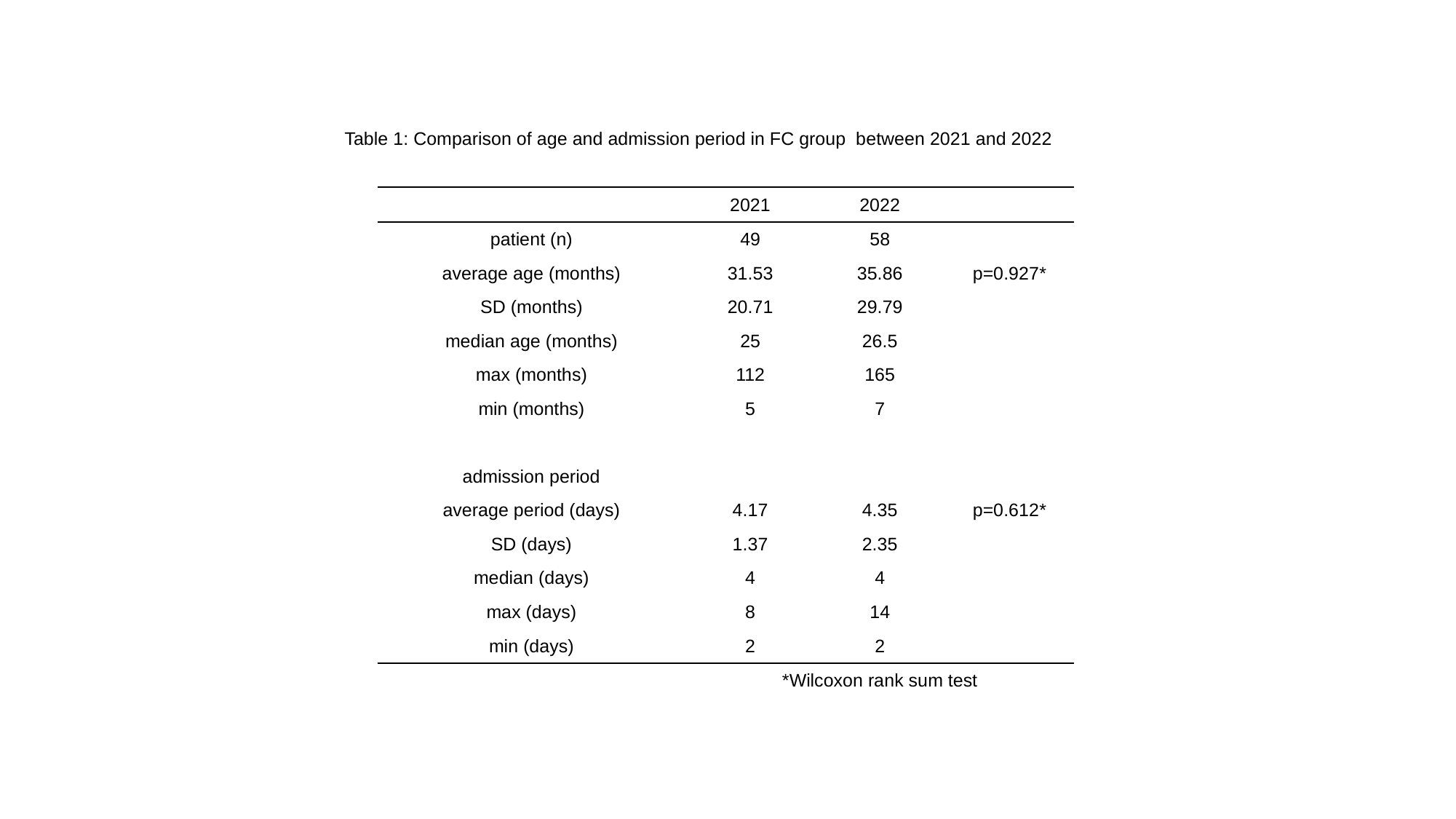

Table 1: Comparison of age and admission period in FC group  between 2021 and 2022
|  |  |  |  |
| --- | --- | --- | --- |
|  | 2021 | 2022 |  |
| patient (n) | 49 | 58 |  |
| average age (months) | 31.53 | 35.86 | p=0.927\* |
| SD (months) | 20.71 | 29.79 |  |
| median age (months) | 25 | 26.5 |  |
| max (months) | 112 | 165 |  |
| min (months) | 5 | 7 |  |
|  |  |  |  |
| admission period |  |  |  |
| average period (days) | 4.17 | 4.35 | p=0.612\* |
| SD (days) | 1.37 | 2.35 |  |
| median (days) | 4 | 4 |  |
| max (days) | 8 | 14 |  |
| min (days) | 2 | 2 |  |
|  | \*Wilcoxon rank sum test |  |  |